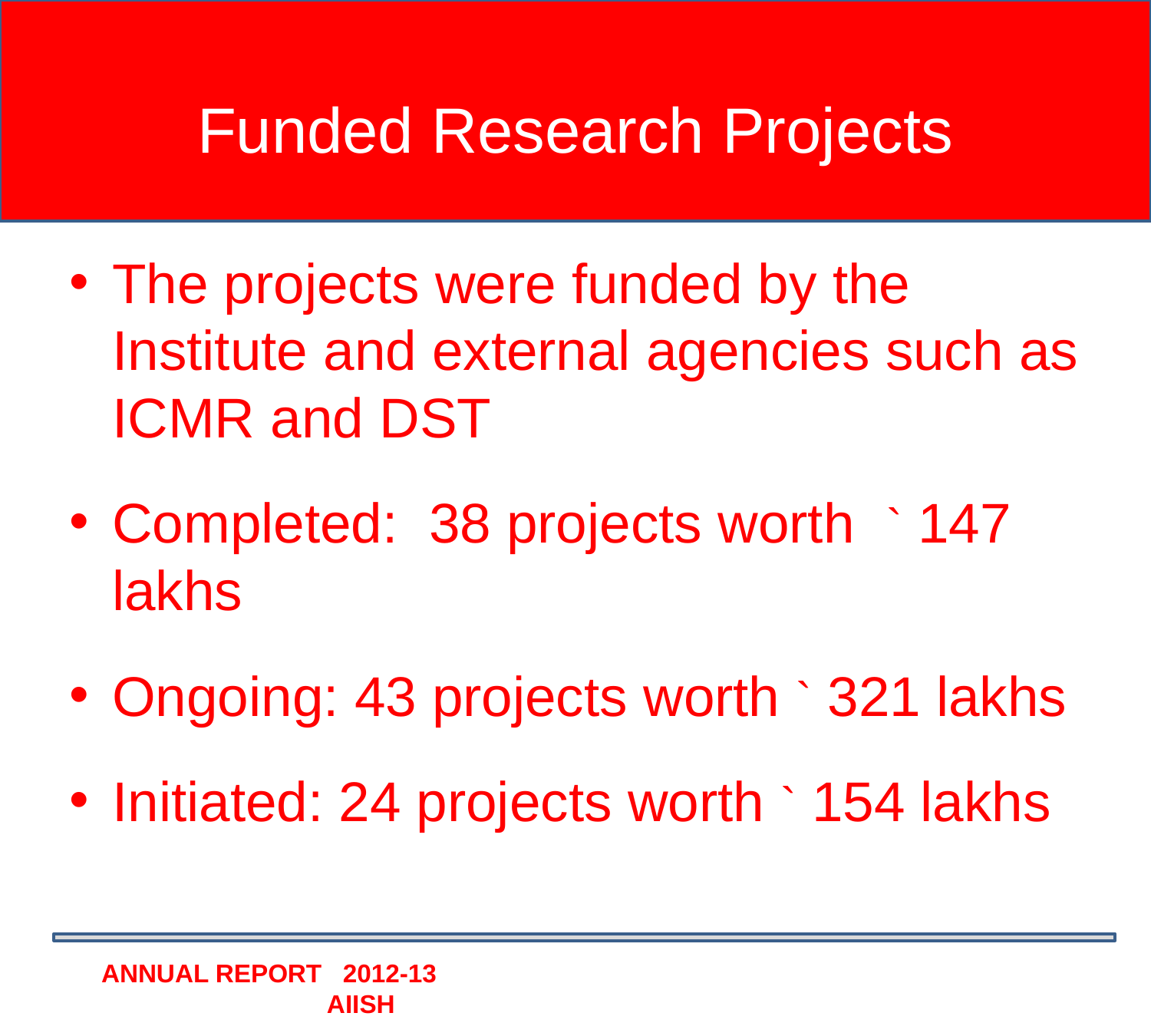

# Funded Research Projects
The projects were funded by the Institute and external agencies such as ICMR and DST
Completed:  38 projects worth  ` 147 lakhs
Ongoing: 43 projects worth ` 321 lakhs
Initiated: 24 projects worth ` 154 lakhs

ANNUAL REPORT   2012-13                                                                                                                        AIISH